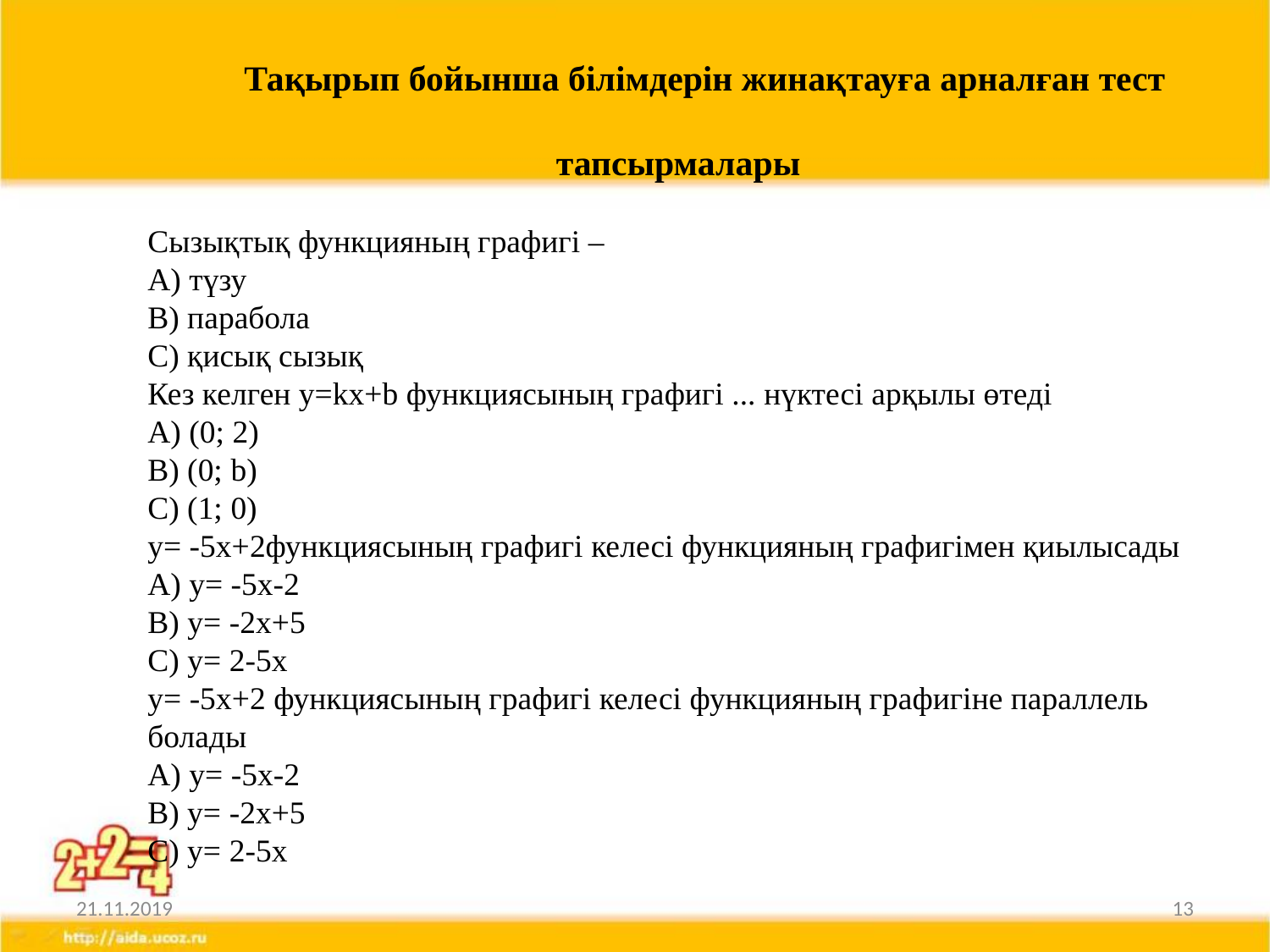

# Тақырып бойынша білімдерін жинақтауға арналған тест тапсырмалары Сызықтық функцияның графигі – А) түзу В) парабола С) қисық сызық Кез келген y=kx+b функциясының графигі ... нүктесі арқылы өтеді А) (0; 2) В) (0; b) С) (1; 0) y= -5x+2функциясының графигі келесі функцияның графигімен қиылысады А) y= -5x-2 В) y= -2x+5 С) y= 2-5x y= -5x+2 функциясының графигі келесі функцияның графигіне параллель болады А) y= -5x-2 В) y= -2x+5 С) y= 2-5x
21.11.2019
13